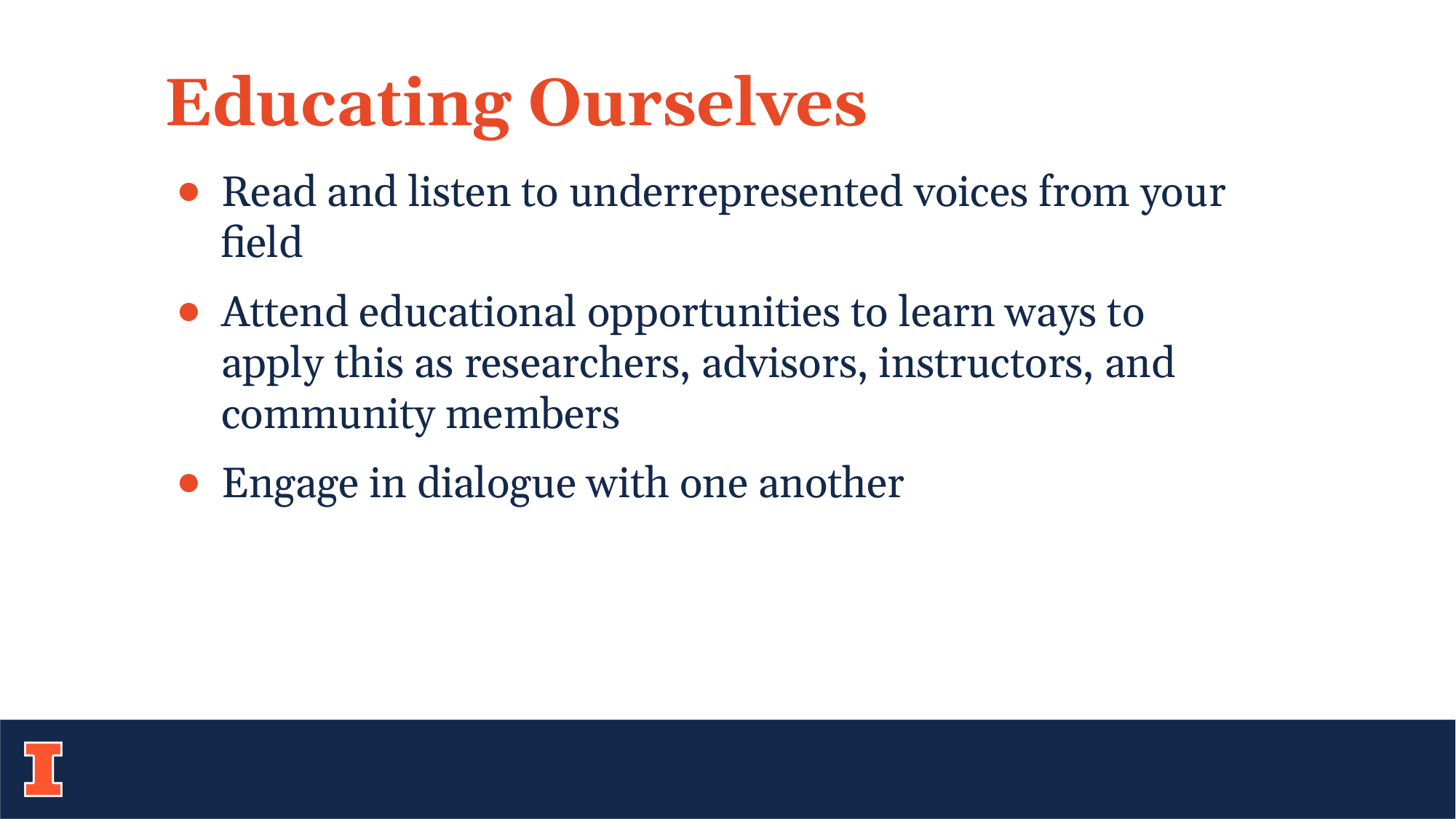

Educating Ourselves
Read and listen to underrepresented voices from your field
Attend educational opportunities to learn ways to apply this as researchers, advisors, instructors, and community members
Engage in dialogue with one another